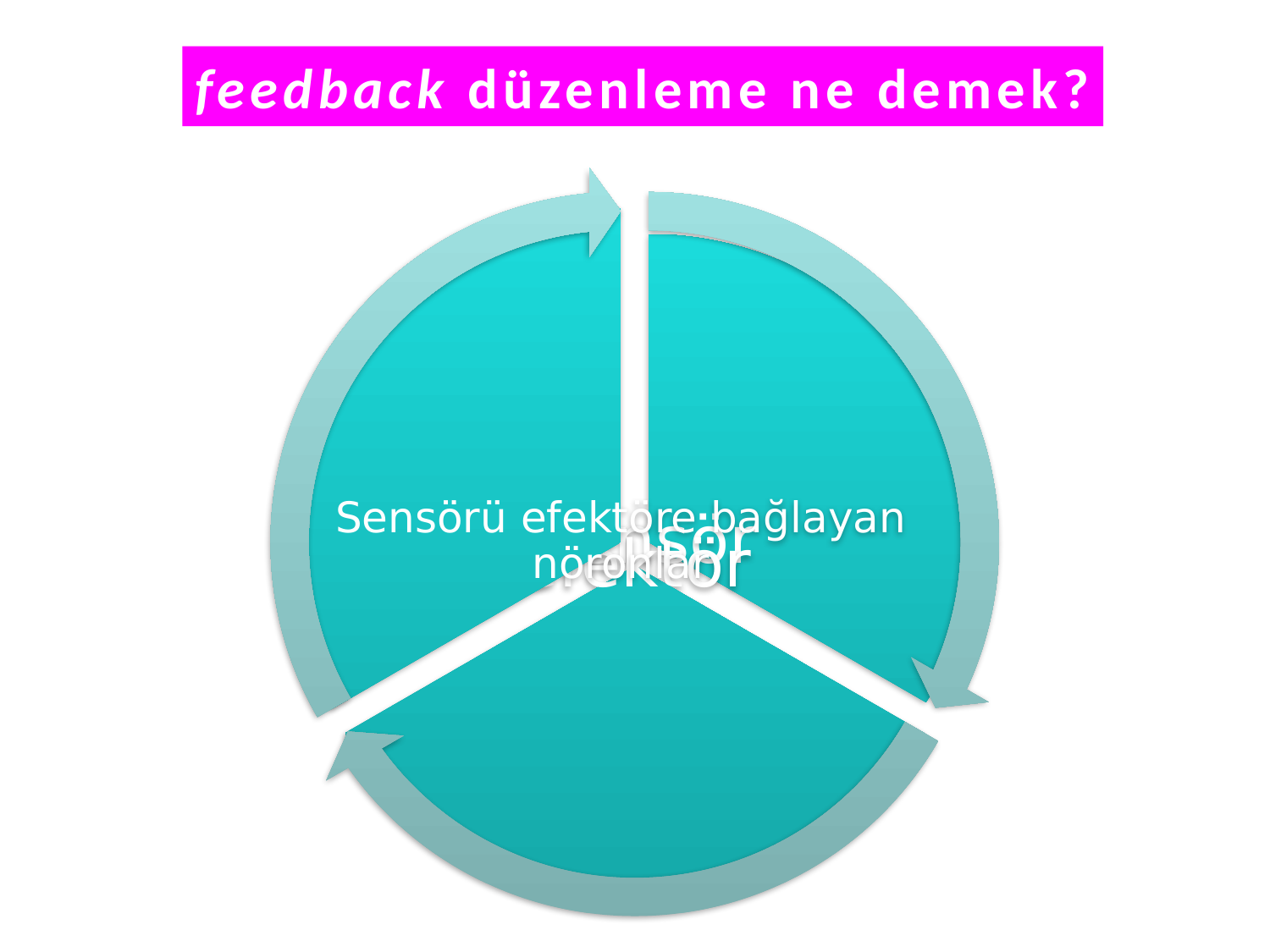

feedback düzenleme ne demek?
sensör
efektör
Sensörü efektöre bağlayan nöronlar